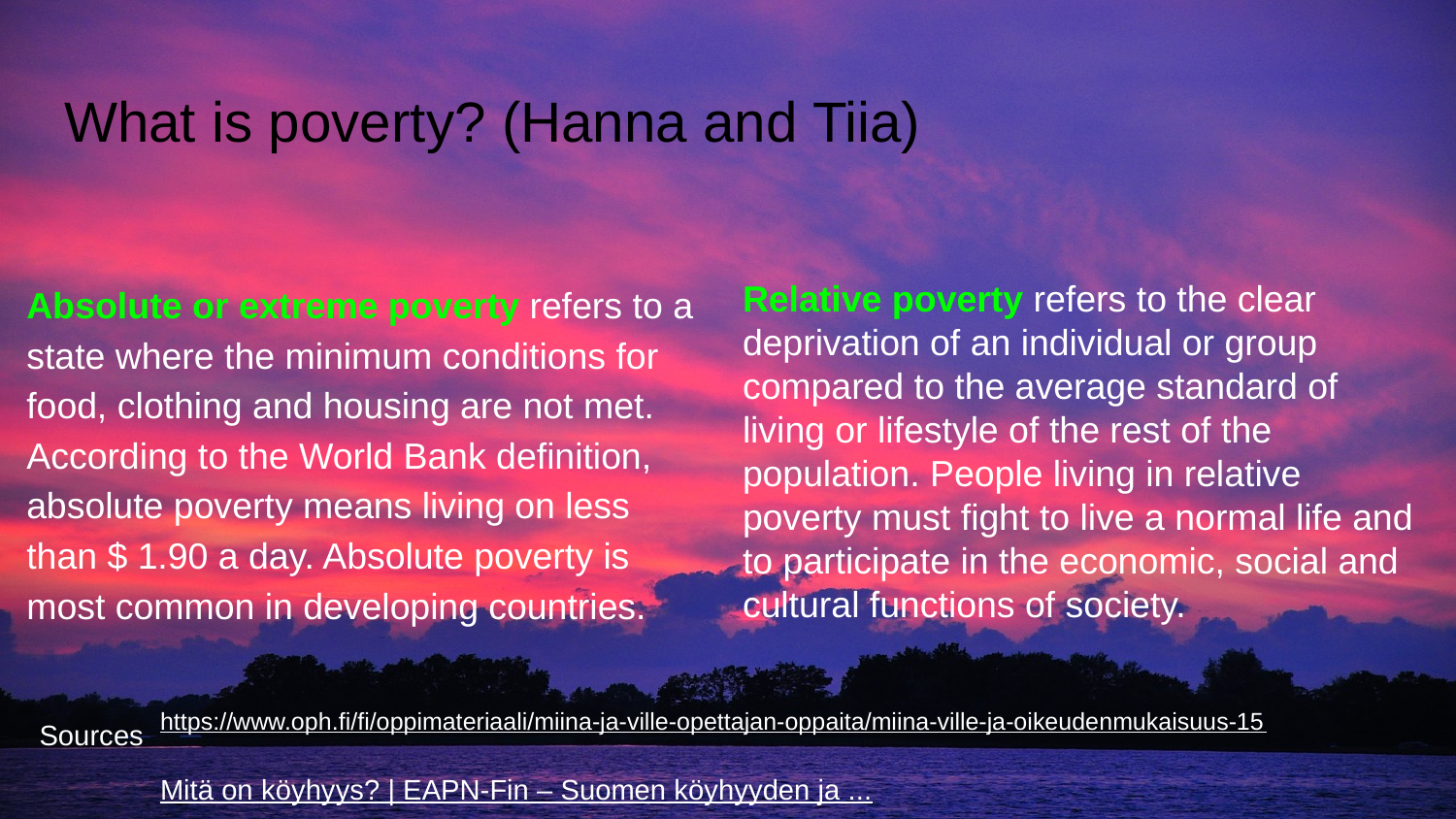

# What is poverty? (Hanna and Tiia)

Relative poverty refers to the clear deprivation of an individual or group compared to the average standard of living or lifestyle of the rest of the population. People living in relative poverty must fight to live a normal life and to participate in the economic, social and cultural functions of society.
Absolute or extreme poverty refers to a state where the minimum conditions for food, clothing and housing are not met. According to the World Bank definition, absolute poverty means living on less than $ 1.90 a day. Absolute poverty is most common in developing countries.
https://www.oph.fi/fi/oppimateriaali/miina-ja-ville-opettajan-oppaita/miina-ville-ja-oikeudenmukaisuus-15
Sources
Mitä on köyhyys? | EAPN-Fin – Suomen köyhyyden ja ...